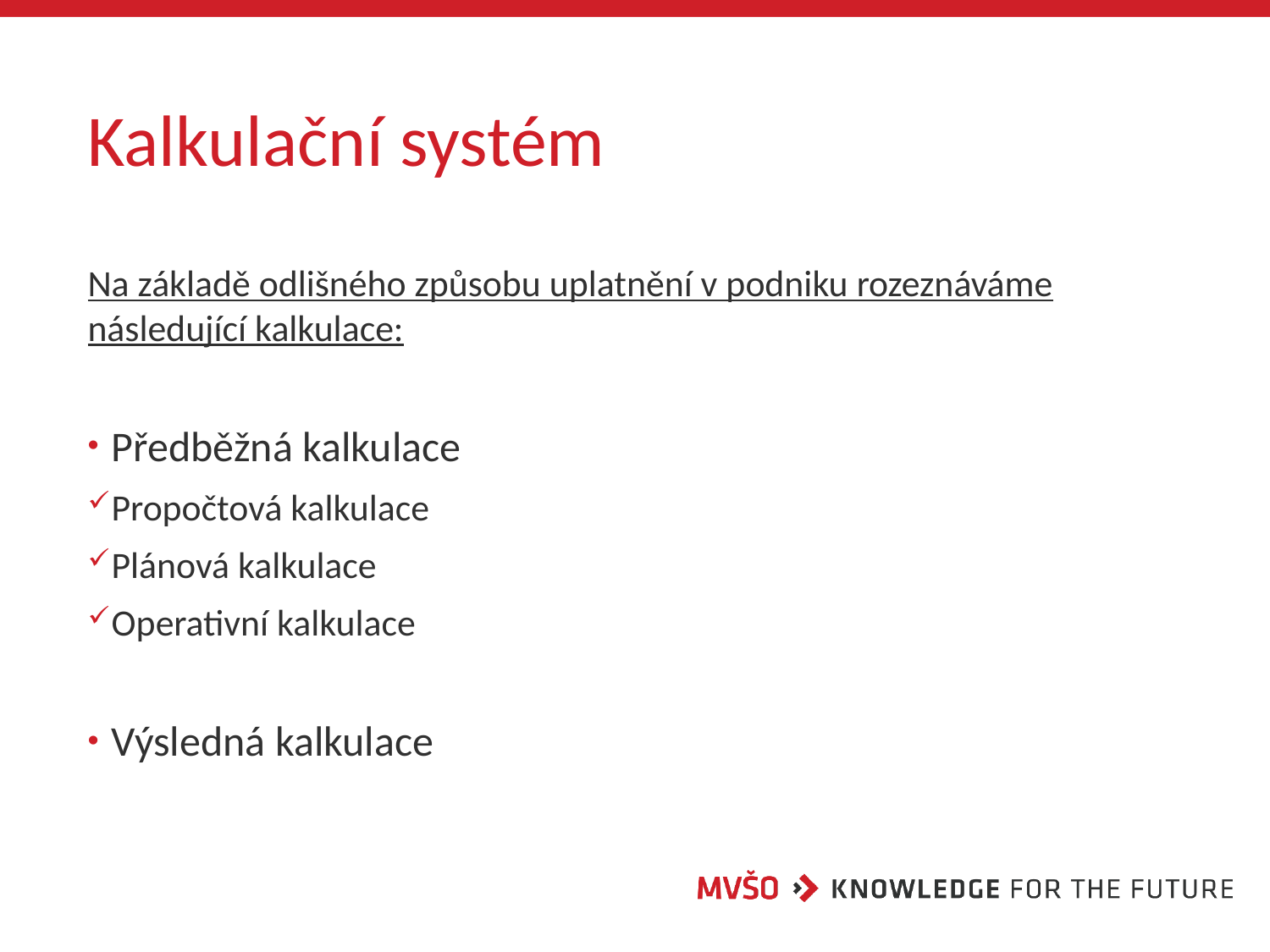

# Kalkulační systém
Na základě odlišného způsobu uplatnění v podniku rozeznáváme následující kalkulace:

Předběžná kalkulace
Propočtová kalkulace
Plánová kalkulace
Operativní kalkulace

Výsledná kalkulace